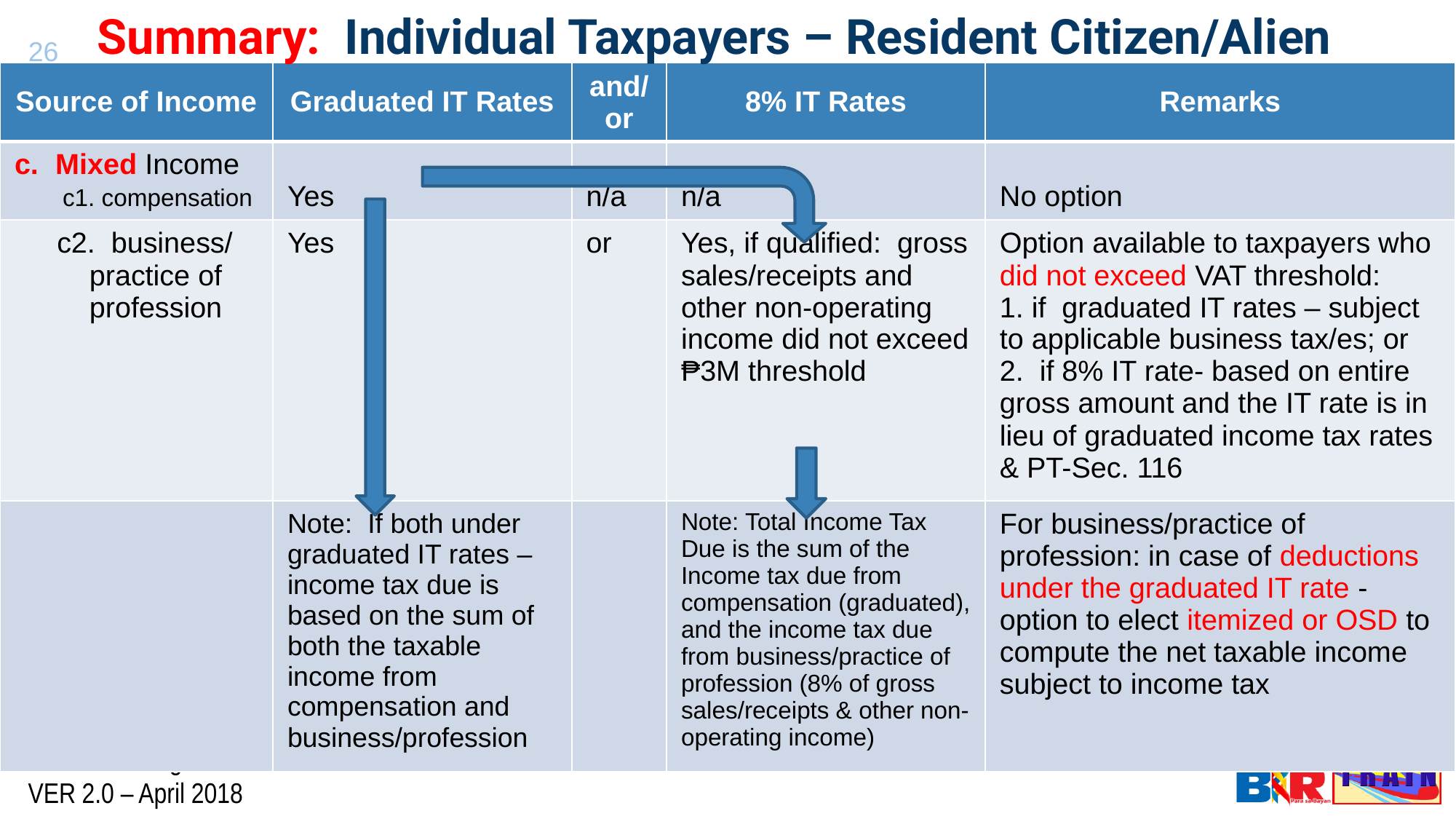

Summary:  Individual Taxpayers – Resident Citizen/Alien

26
| Source of Income | Graduated IT Rates | and/ or | 8% IT Rates | Remarks |
| --- | --- | --- | --- | --- |
| Mixed Income c1. compensation | Yes | n/a | n/a | No option |
| c2. business/ practice of profession | Yes | or | Yes, if qualified: gross sales/receipts and other non-operating income did not exceed ₱3M threshold | Option available to taxpayers who did not exceed VAT threshold: 1. if graduated IT rates – subject to applicable business tax/es; or 2. if 8% IT rate- based on entire gross amount and the IT rate is in lieu of graduated income tax rates & PT-Sec. 116 |
|  | Note: If both under graduated IT rates – income tax due is based on the sum of both the taxable income from compensation and business/profession |  | Note: Total Income Tax Due is the sum of the Income tax due from compensation (graduated), and the income tax due from business/practice of profession (8% of gross sales/receipts & other non-operating income) | For business/practice of profession: in case of deductions under the graduated IT rate - option to elect itemized or OSD to compute the net taxable income subject to income tax |